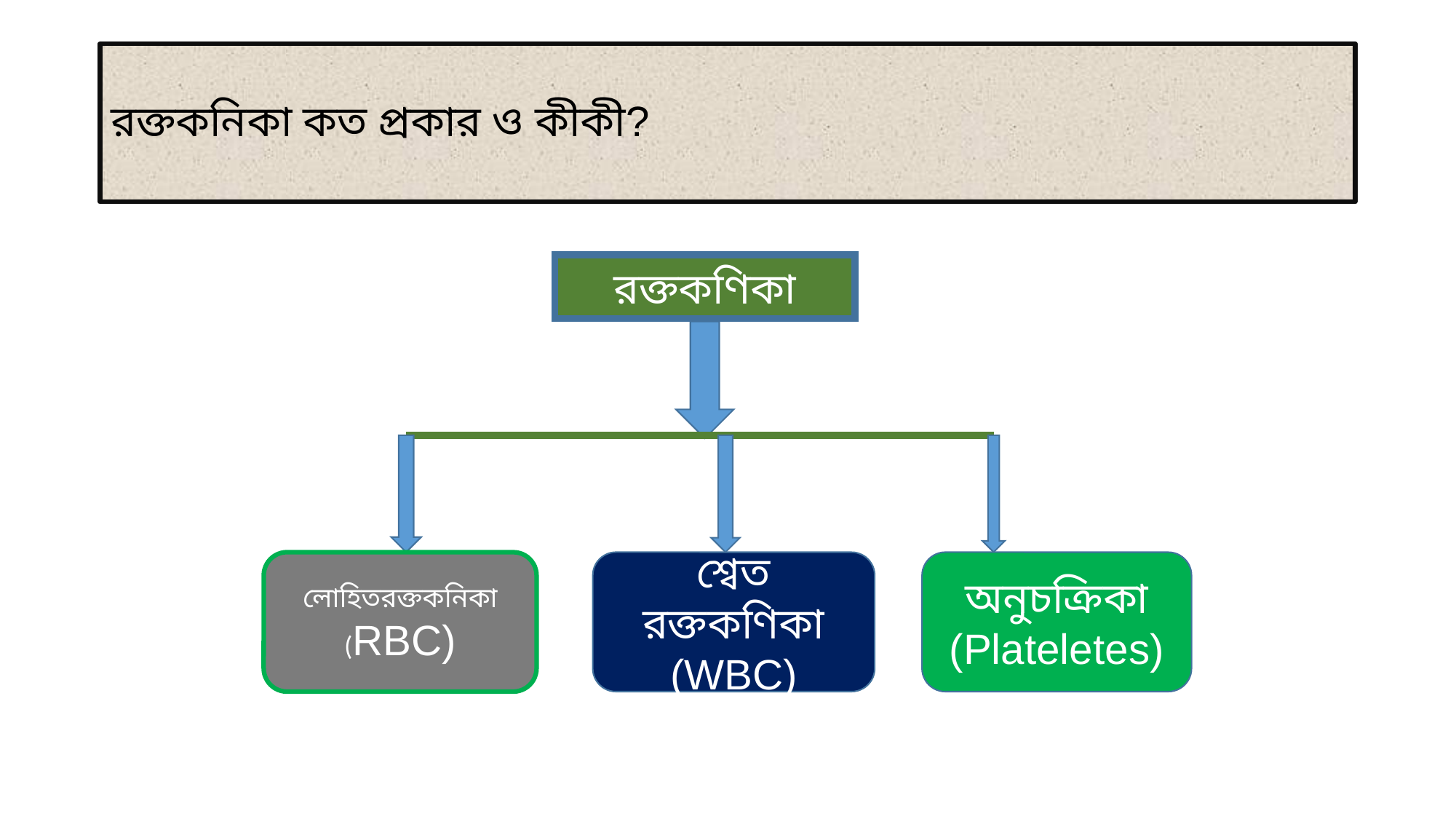

# রক্তকনিকা কত প্রকার ও কীকী?

রক্তকণিকা

লোহিতরক্তকনিকা
(RBC)
শ্বেত রক্তকণিকা
(WBC)
অনুচক্রিকা
(Plateletes)